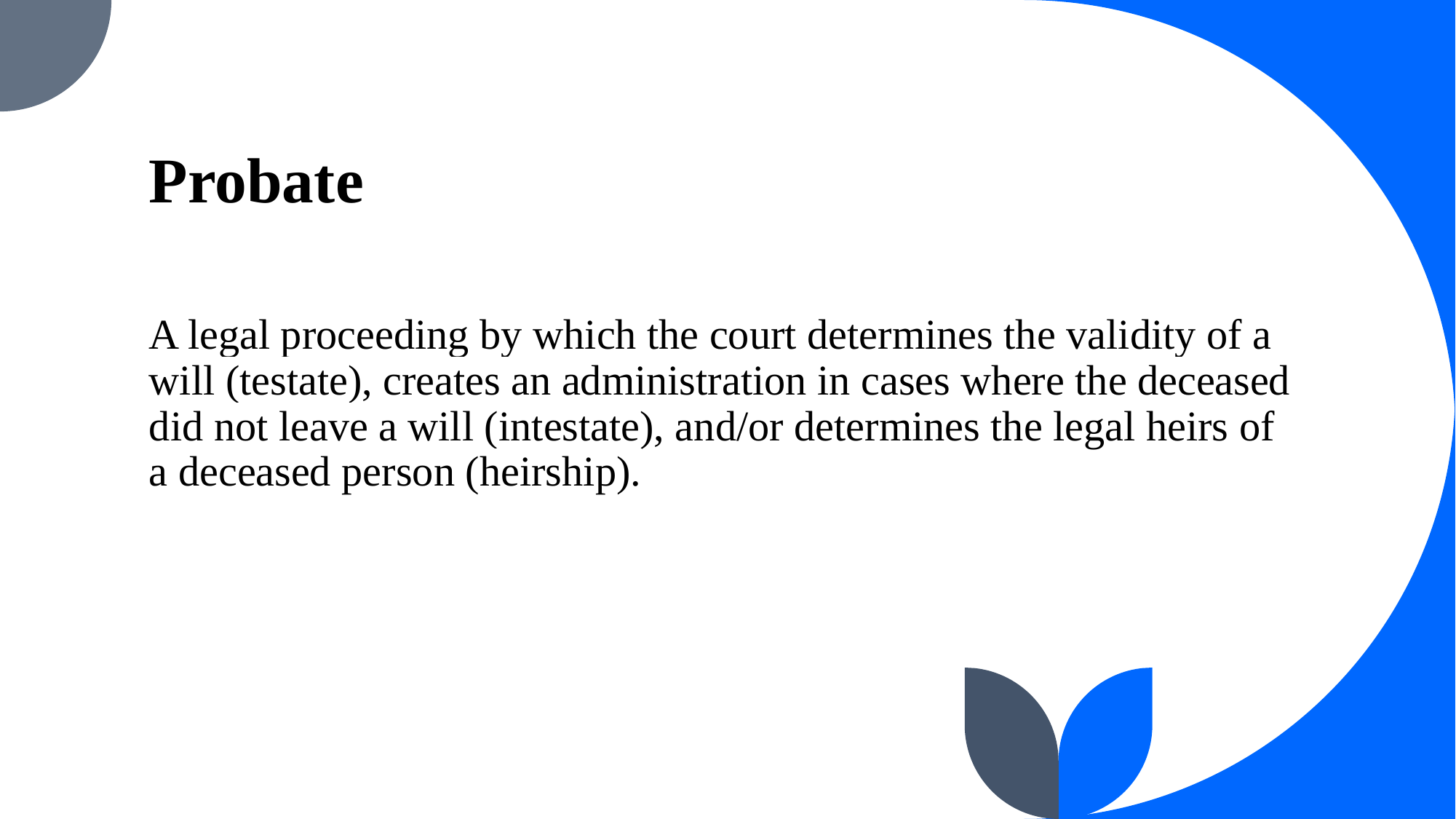

# Probate

A legal proceeding by which the court determines the validity of a will (testate), creates an administration in cases where the deceased did not leave a will (intestate), and/or determines the legal heirs of a deceased person (heirship).